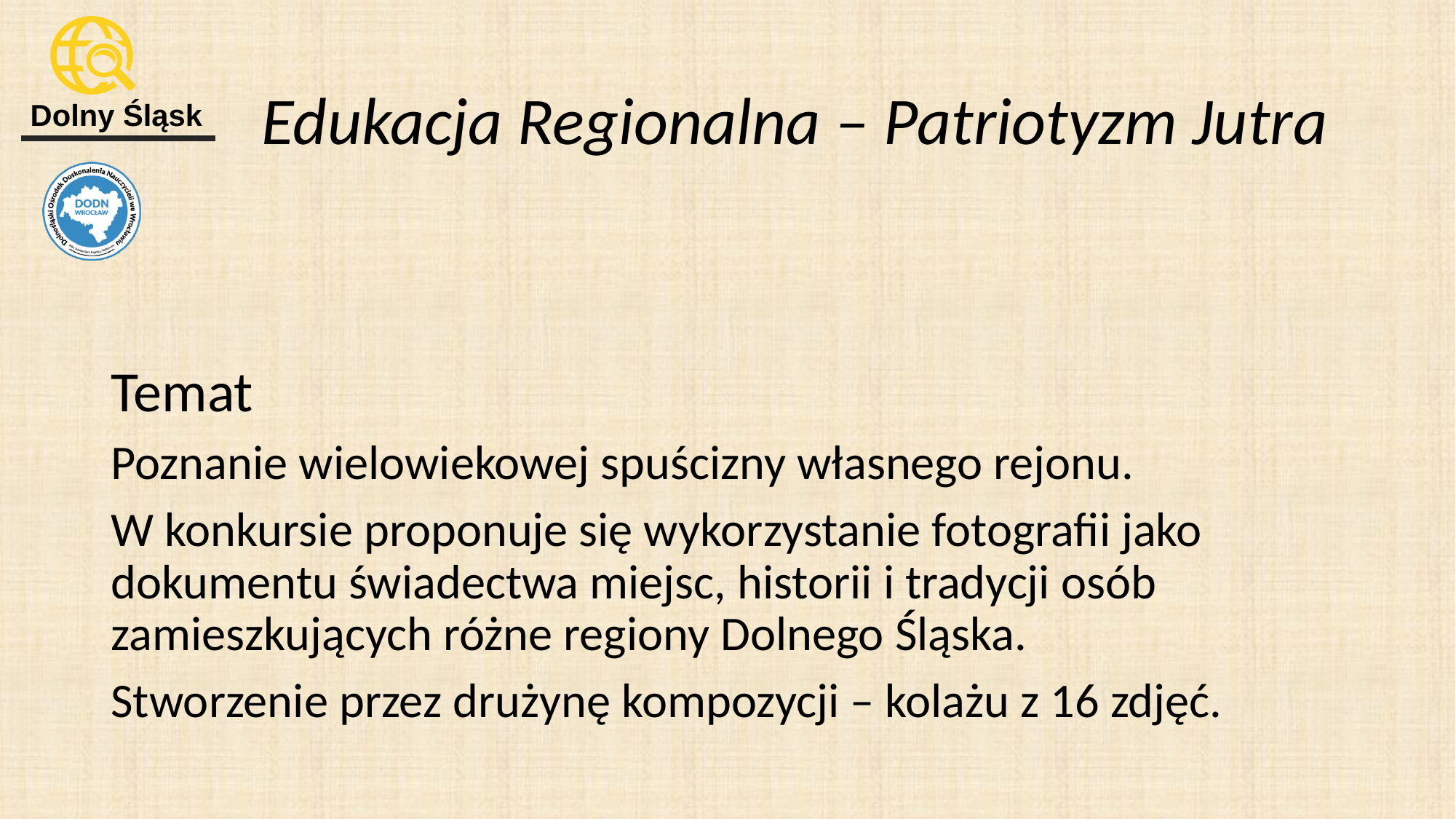

# Edukacja Regionalna – Patriotyzm Jutra

Temat
Poznanie wielowiekowej spuścizny własnego rejonu.
W konkursie proponuje się wykorzystanie fotografii jako dokumentu świadectwa miejsc, historii i tradycji osób zamieszkujących różne regiony Dolnego Śląska.
Stworzenie przez drużynę kompozycji – kolażu z 16 zdjęć.